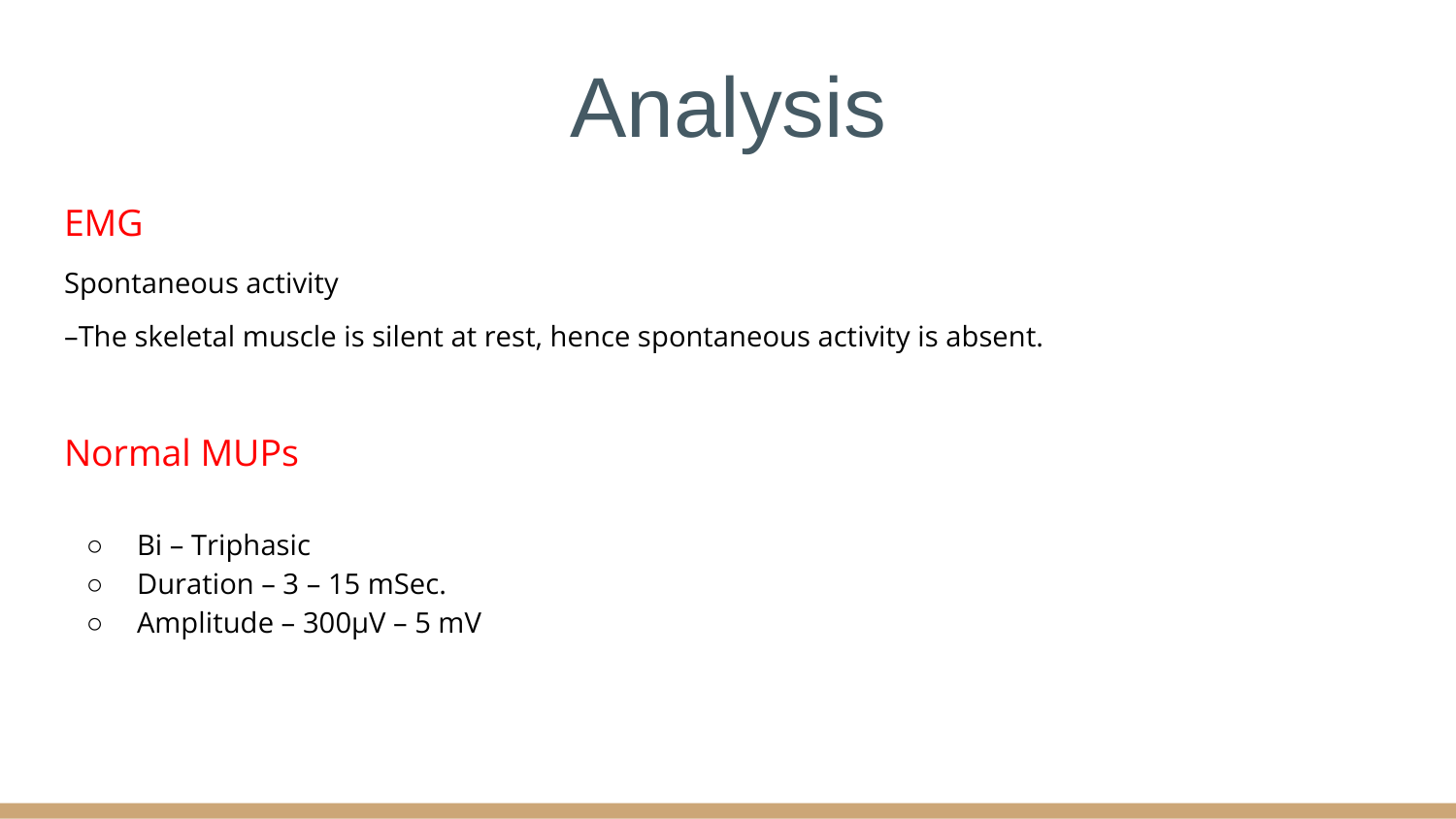

# Analysis
EMG
Spontaneous activity
–The skeletal muscle is silent at rest, hence spontaneous activity is absent.

Normal MUPs
Bi – Triphasic
Duration – 3 – 15 mSec.
Amplitude – 300μV – 5 mV